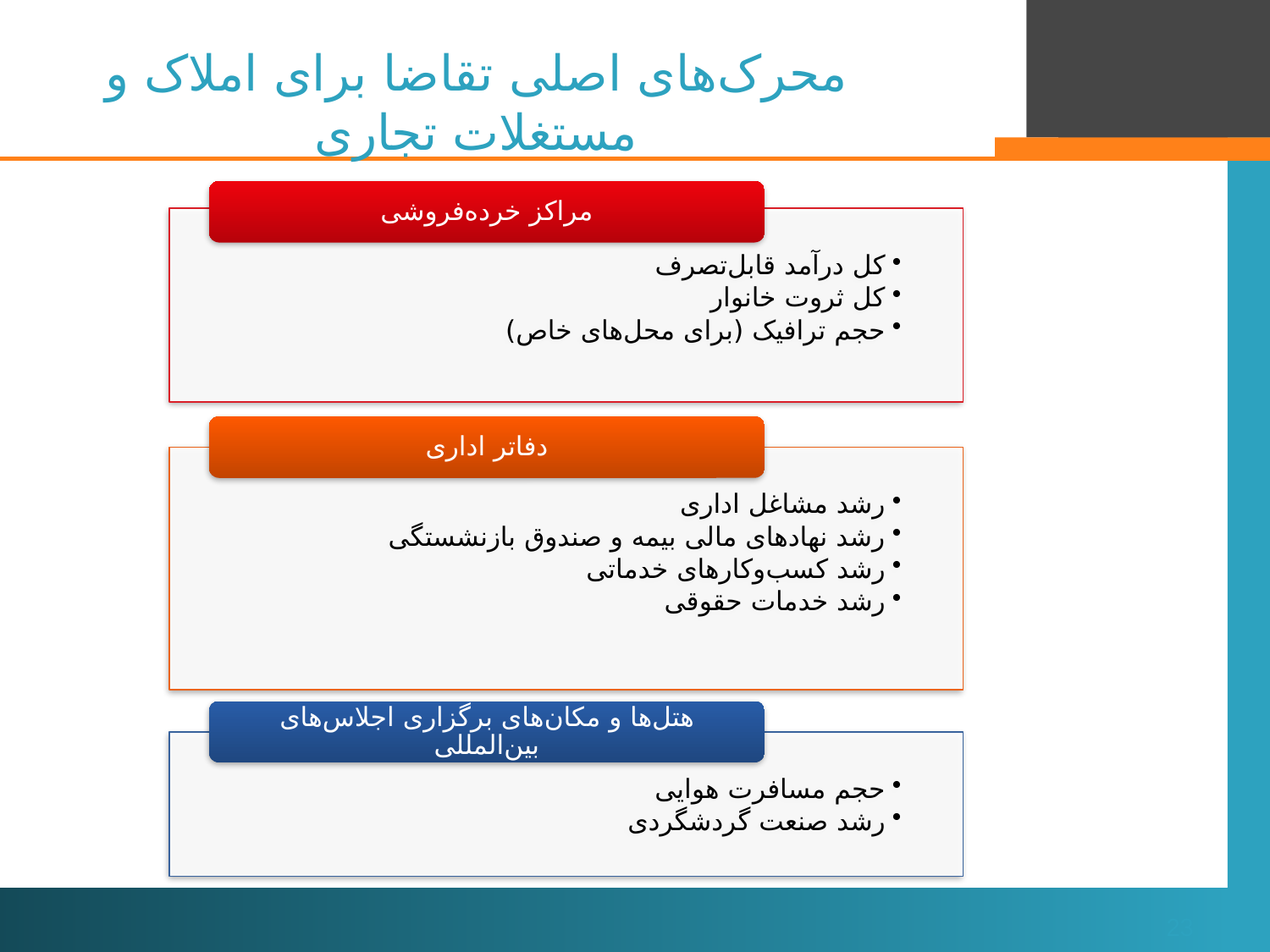

# محرک‌های اصلی تقاضا برای املاک و مستغلات تجاری
کل درآمد قابل‌تصرف
کل ثروت خانوار
حجم ترافیک (برای محل‌های خاص)
مراکز خرده‌فروشی
رشد مشاغل اداری
رشد نهادهای مالی بیمه و صندوق بازنشستگی
رشد کسب‌وکارهای خدماتی
رشد خدمات حقوقی
دفاتر اداری
حجم مسافرت هوایی
رشد صنعت گردشگردی
هتل‌ها و مکان‌های برگزاری اجلاس‌های بین‌المللی
23